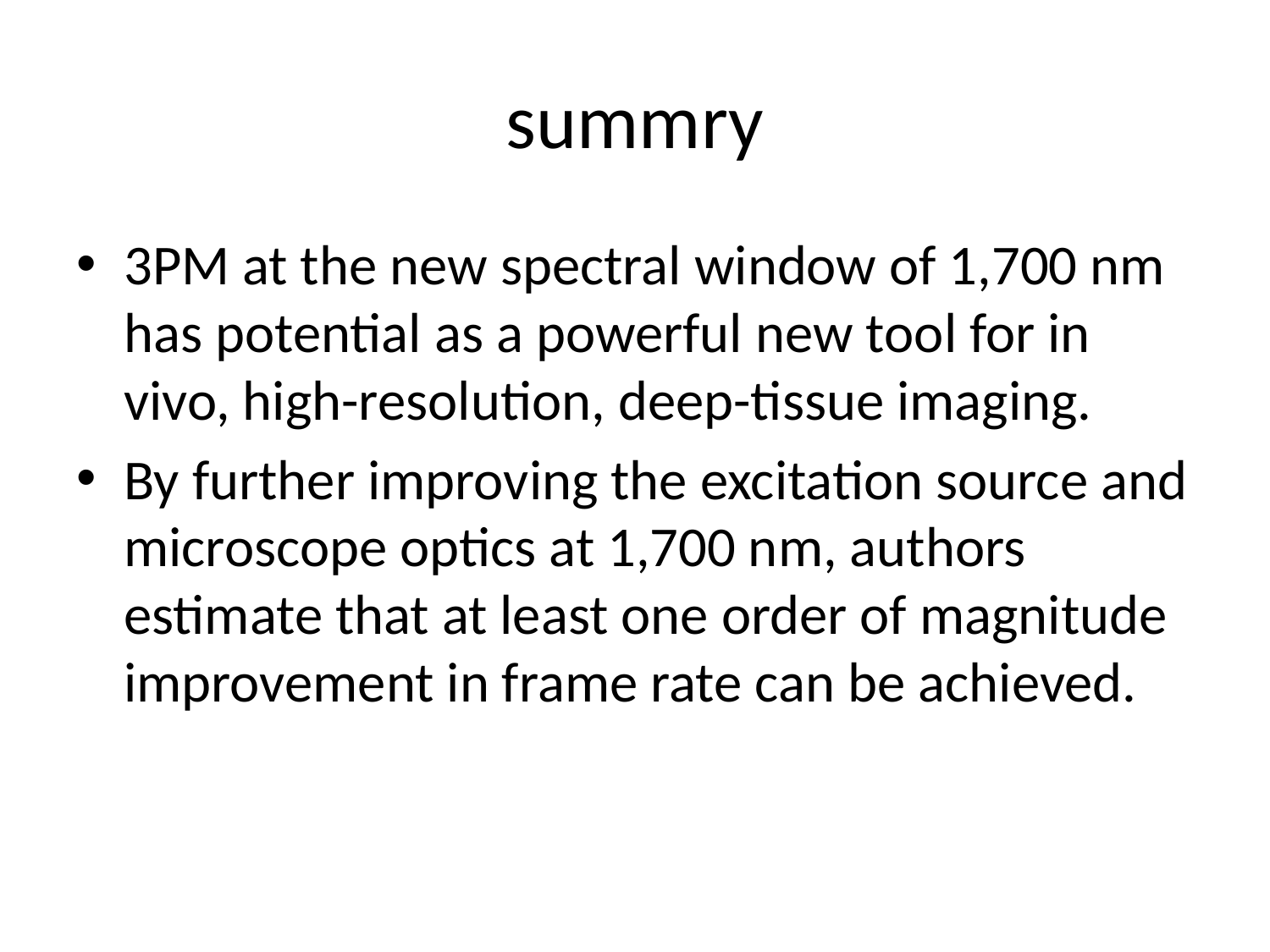

# summry
3PM at the new spectral window of 1,700 nm has potential as a powerful new tool for in vivo, high-resolution, deep-tissue imaging.
By further improving the excitation source and microscope optics at 1,700 nm, authors estimate that at least one order of magnitude improvement in frame rate can be achieved.